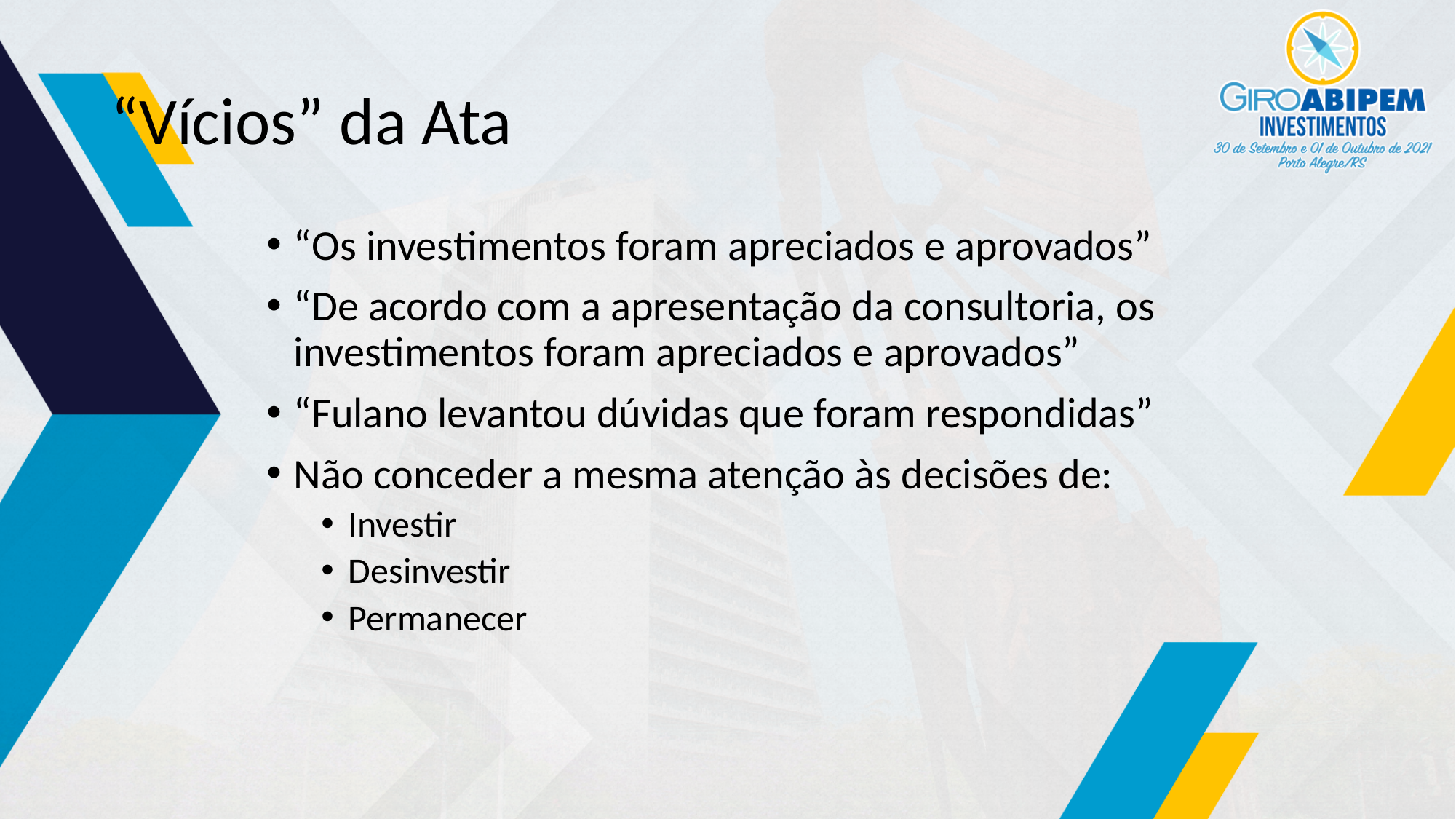

# “Vícios” da Ata
“Os investimentos foram apreciados e aprovados”
“De acordo com a apresentação da consultoria, os investimentos foram apreciados e aprovados”
“Fulano levantou dúvidas que foram respondidas”
Não conceder a mesma atenção às decisões de:
Investir
Desinvestir
Permanecer